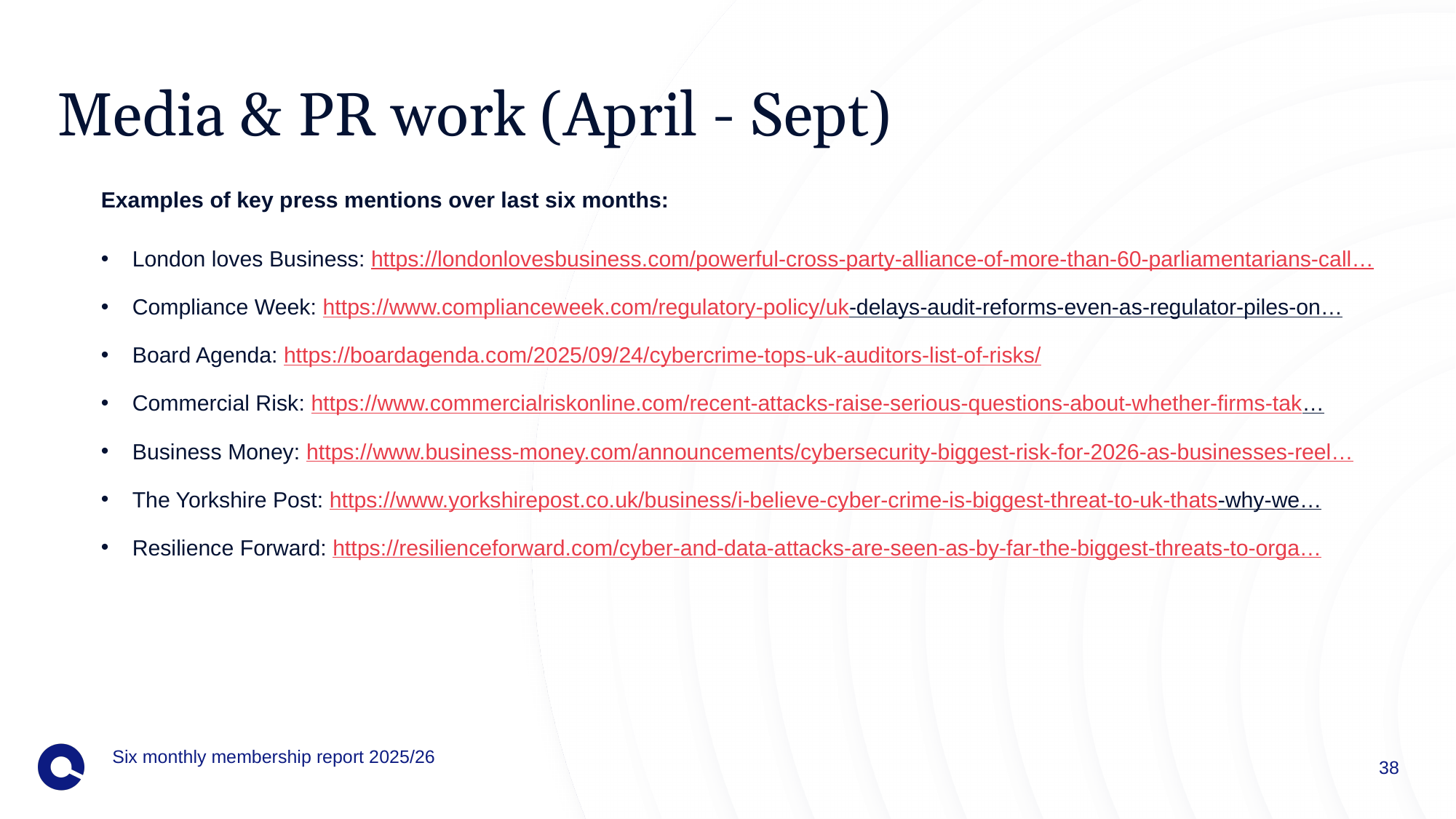

# Media & PR work (April - Sept)
Examples of key press mentions over last six months:
London loves Business: https://londonlovesbusiness.com/powerful-cross-party-alliance-of-more-than-60-parliamentarians-call…
Compliance Week: https://www.complianceweek.com/regulatory-policy/uk-delays-audit-reforms-even-as-regulator-piles-on…
Board Agenda: https://boardagenda.com/2025/09/24/cybercrime-tops-uk-auditors-list-of-risks/
Commercial Risk: https://www.commercialriskonline.com/recent-attacks-raise-serious-questions-about-whether-firms-tak…
Business Money: https://www.business-money.com/announcements/cybersecurity-biggest-risk-for-2026-as-businesses-reel…
The Yorkshire Post: https://www.yorkshirepost.co.uk/business/i-believe-cyber-crime-is-biggest-threat-to-uk-thats-why-we…
Resilience Forward: https://resilienceforward.com/cyber-and-data-attacks-are-seen-as-by-far-the-biggest-threats-to-orga…

Six monthly membership report 2025/26

38